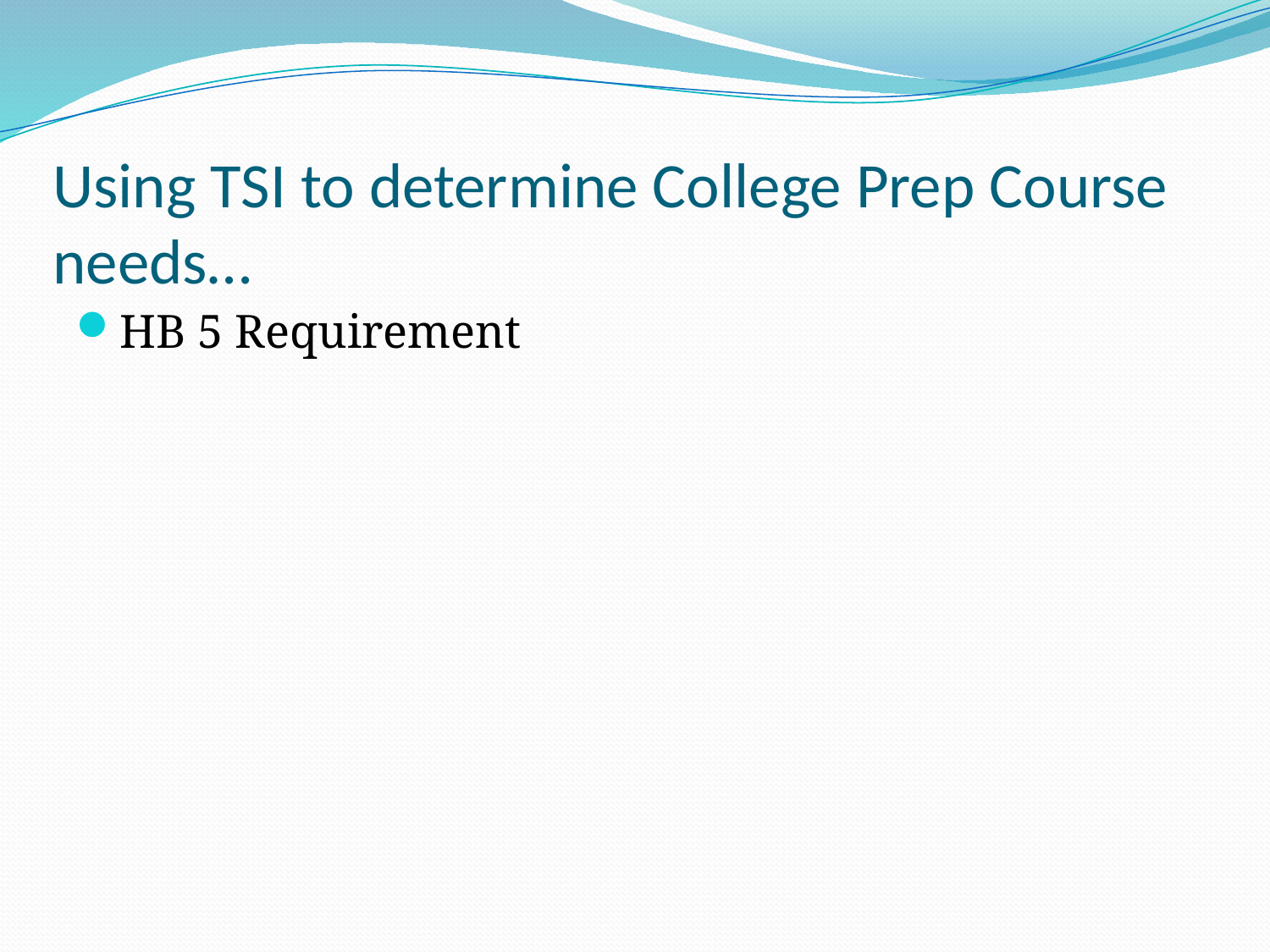

# Using TSI to determine College Prep Course needs…
HB 5 Requirement